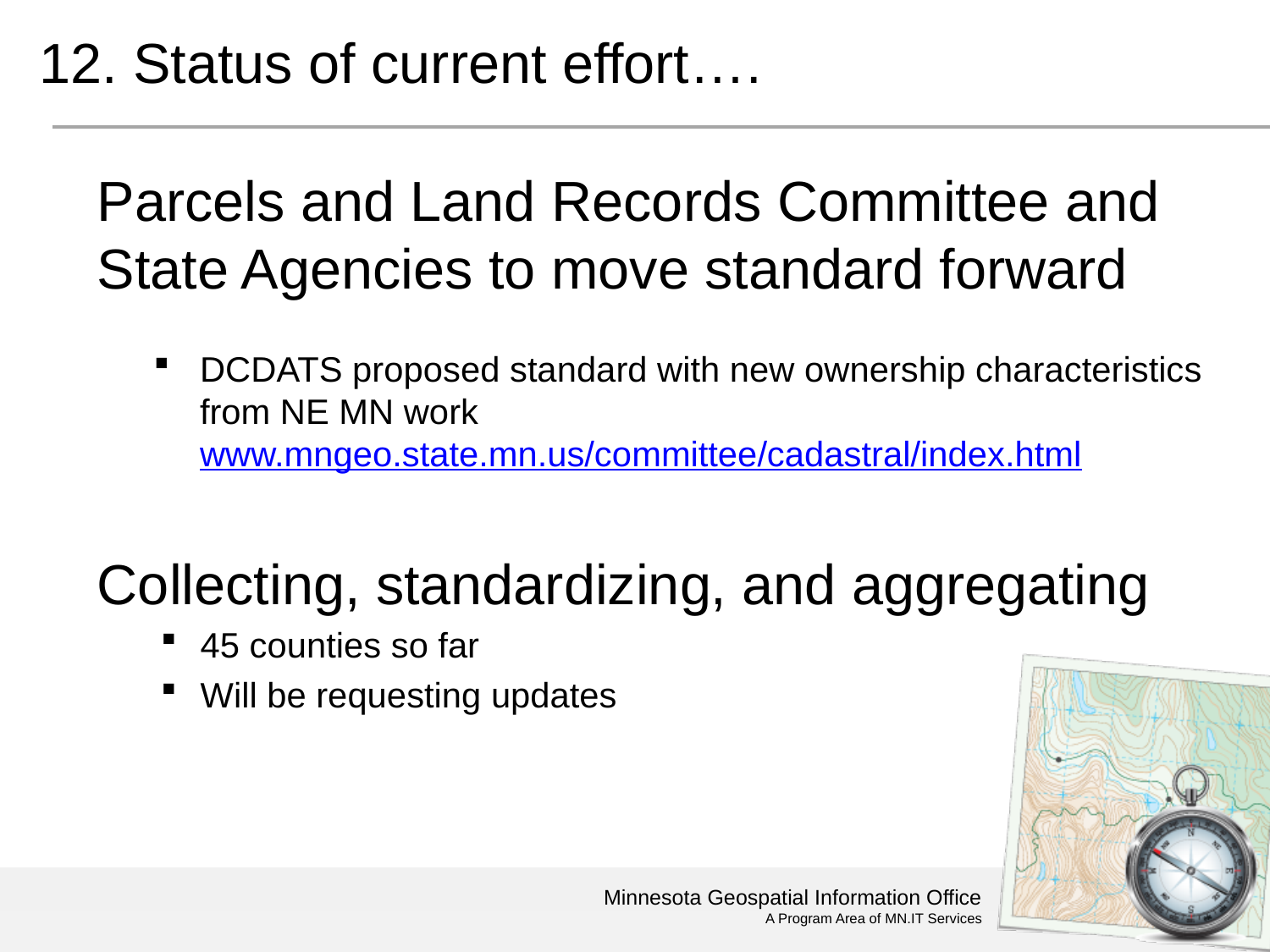

# 12. Status of current effort….
Parcels and Land Records Committee and State Agencies to move standard forward

DCDATS proposed standard with new ownership characteristics from NE MN work www.mngeo.state.mn.us/committee/cadastral/index.html

Collecting, standardizing, and aggregating
45 counties so far
Will be requesting updates